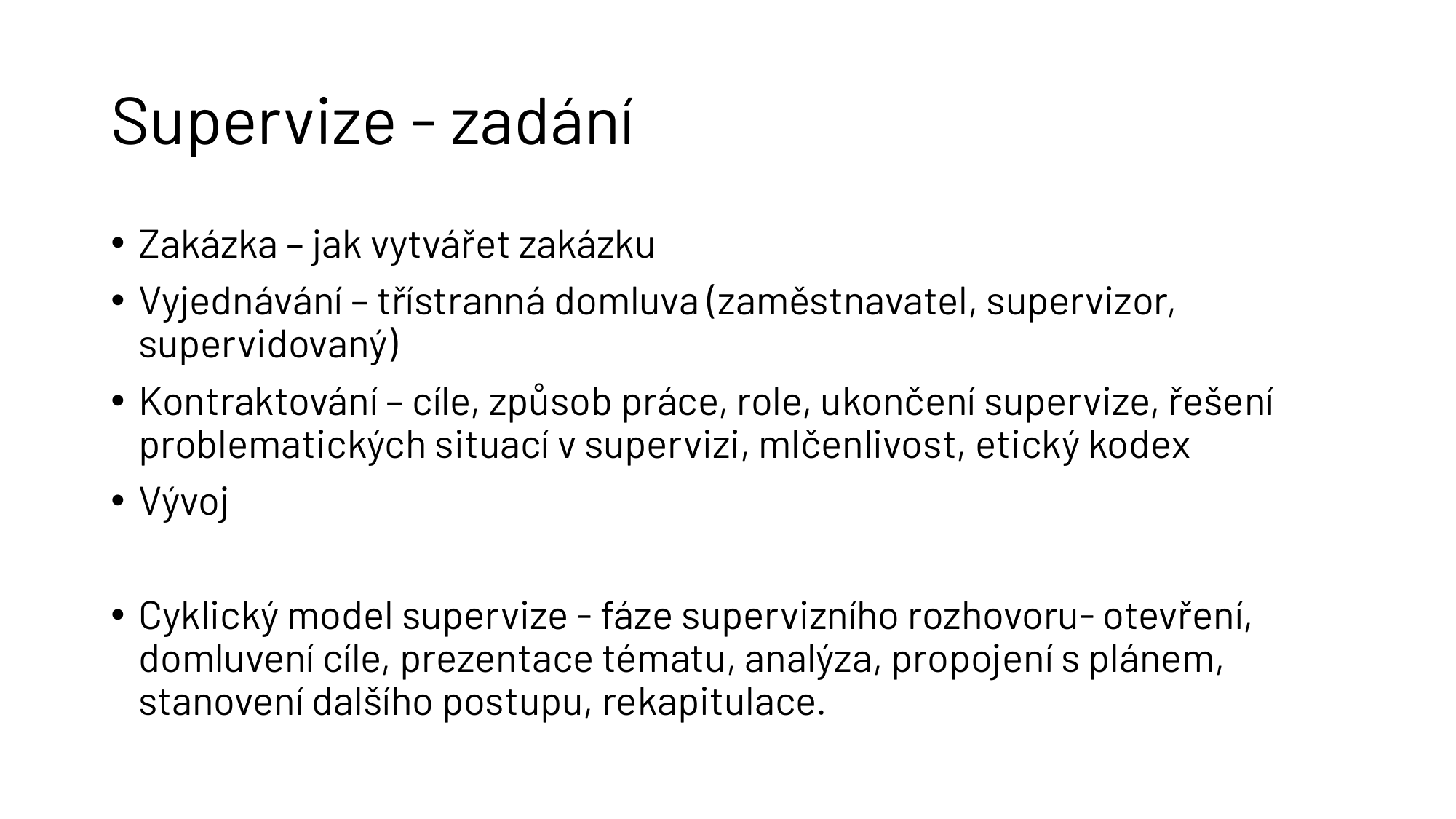

# Supervize - zadání
Zakázka – jak vytvářet zakázku
Vyjednávání – třístranná domluva (zaměstnavatel, supervizor, supervidovaný)
Kontraktování – cíle, způsob práce, role, ukončení supervize, řešení problematických situací v supervizi, mlčenlivost, etický kodex
Vývoj

Cyklický model supervize - fáze supervizního rozhovoru- otevření, domluvení cíle, prezentace tématu, analýza, propojení s plánem, stanovení dalšího postupu, rekapitulace.